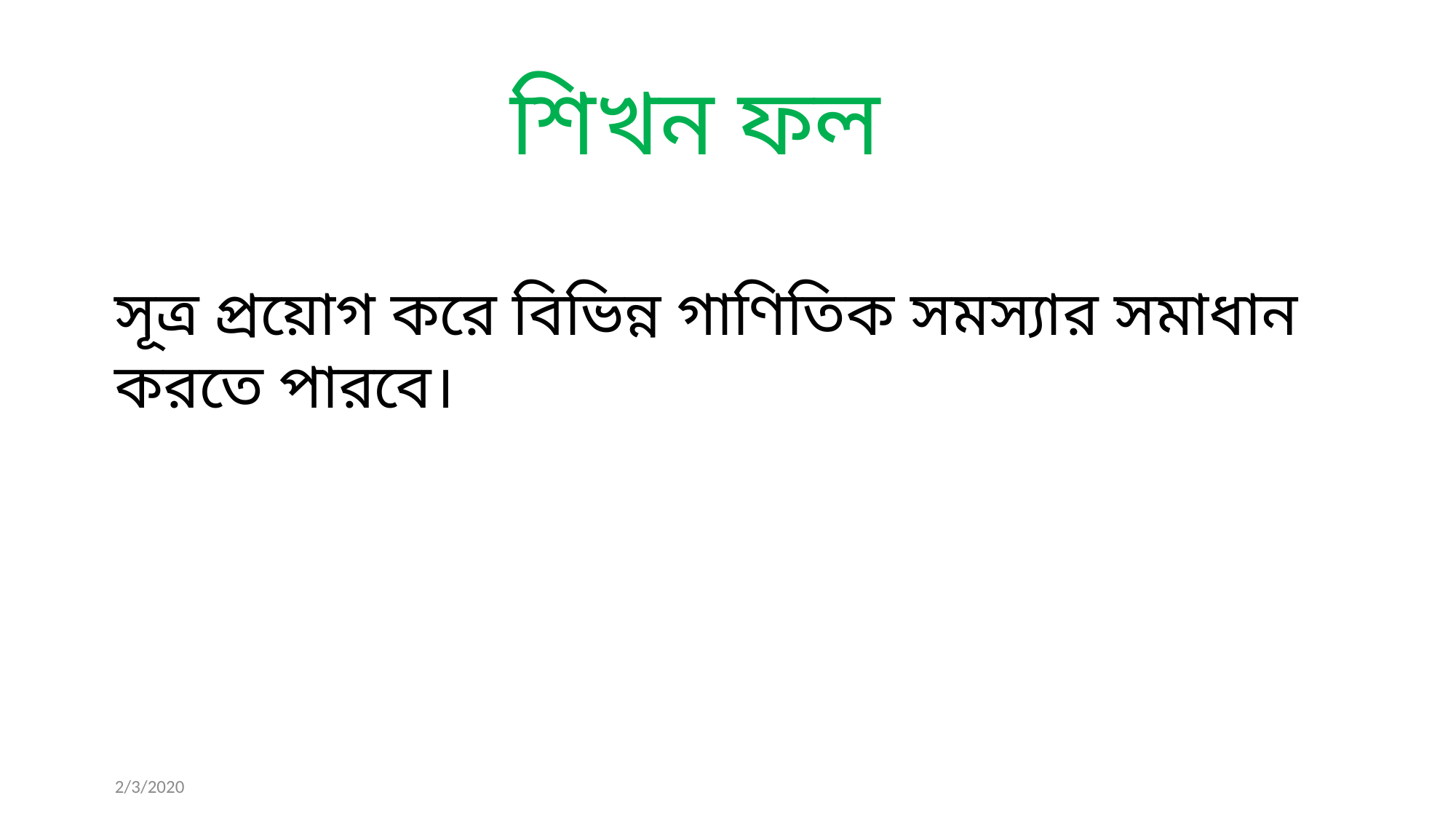

শিখন ফল
সূত্র প্রয়োগ করে বিভিন্ন গাণিতিক সমস্যার সমাধান করতে পারবে।
2/3/2020